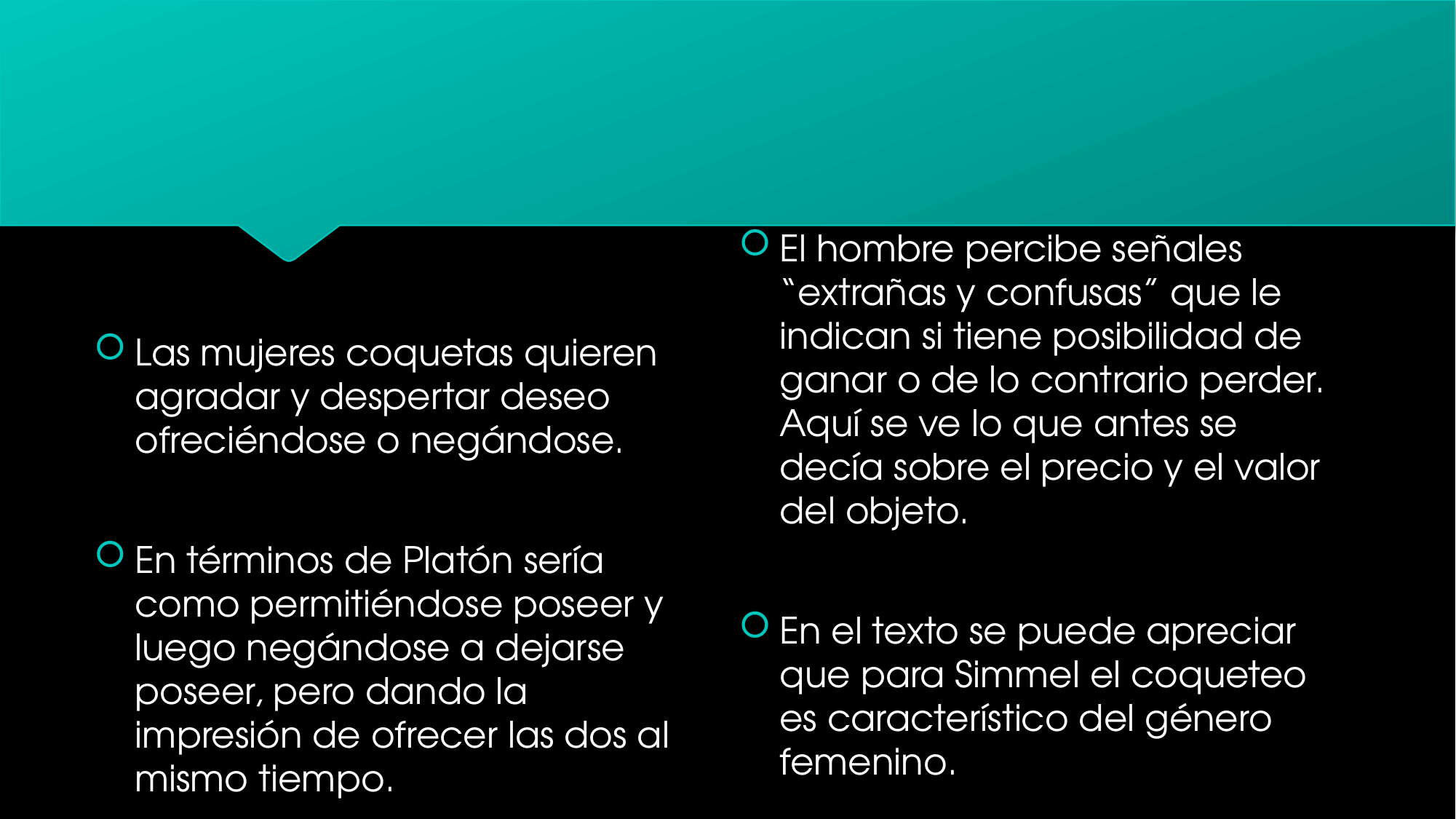

El hombre percibe señales “extrañas y confusas” que le indican si tiene posibilidad de ganar o de lo contrario perder. Aquí se ve lo que antes se decía sobre el precio y el valor del objeto.

En el texto se puede apreciar que para Simmel el coqueteo es característico del género femenino.

Las mujeres coquetas quieren agradar y despertar deseo ofreciéndose o negándose.

En términos de Platón sería como permitiéndose poseer y luego negándose a dejarse poseer, pero dando la impresión de ofrecer las dos al mismo tiempo.